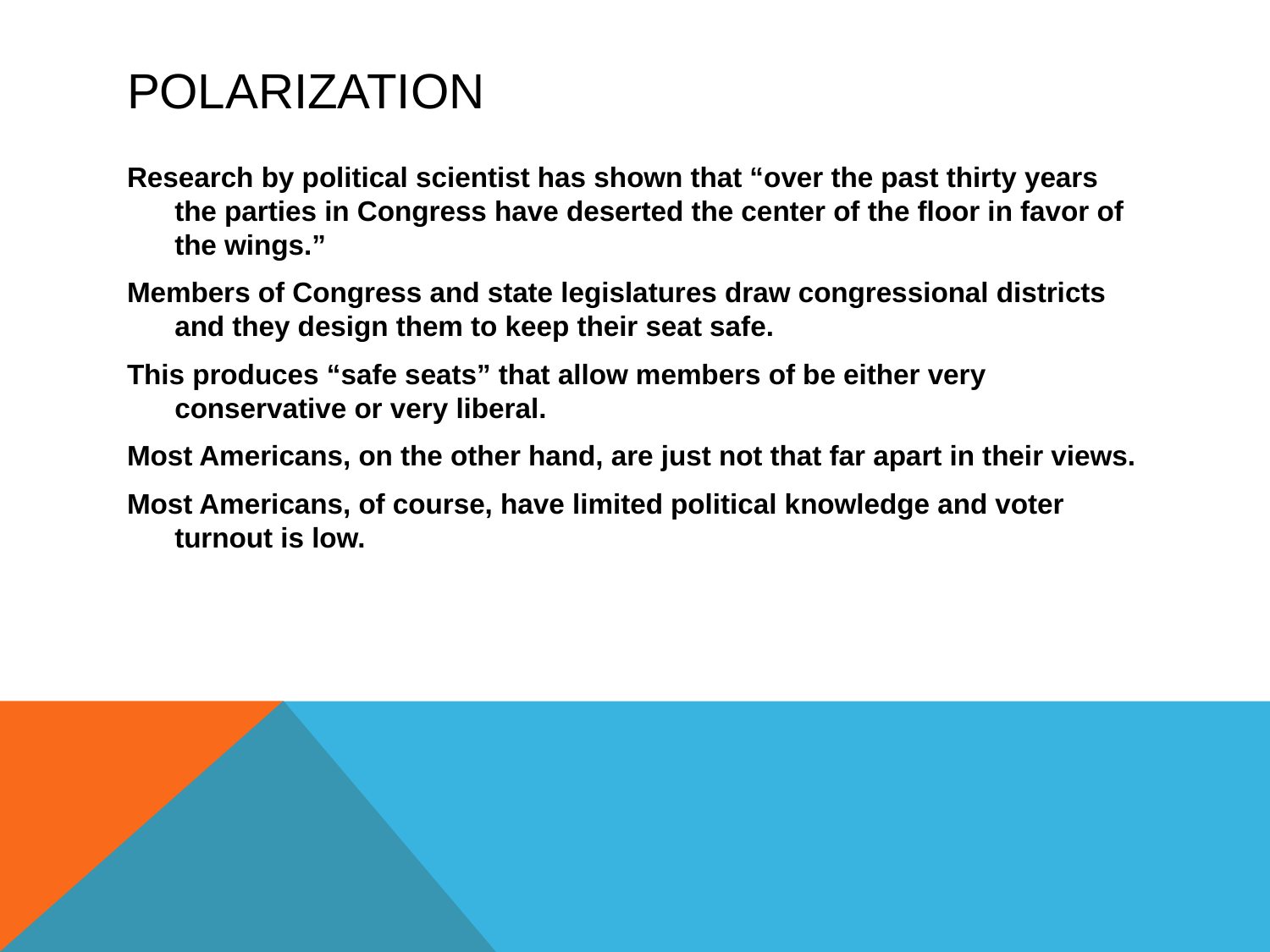

# Polarization
Research by political scientist has shown that “over the past thirty years the parties in Congress have deserted the center of the floor in favor of the wings.”
Members of Congress and state legislatures draw congressional districts and they design them to keep their seat safe.
This produces “safe seats” that allow members of be either very conservative or very liberal.
Most Americans, on the other hand, are just not that far apart in their views.
Most Americans, of course, have limited political knowledge and voter turnout is low.